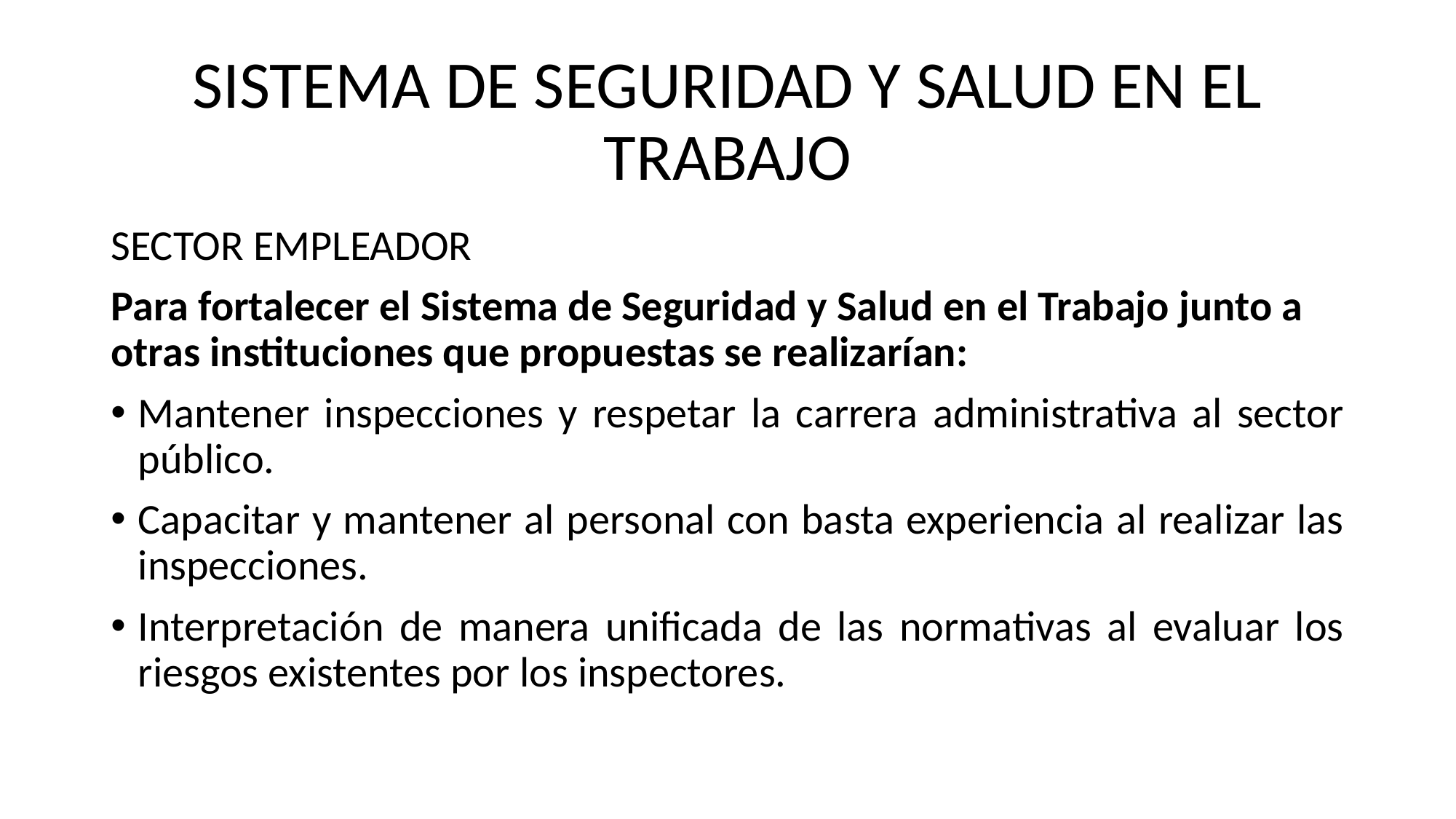

# SISTEMA DE SEGURIDAD Y SALUD EN EL TRABAJO
SECTOR EMPLEADOR
Para fortalecer el Sistema de Seguridad y Salud en el Trabajo junto a otras instituciones que propuestas se realizarían:
Mantener inspecciones y respetar la carrera administrativa al sector público.
Capacitar y mantener al personal con basta experiencia al realizar las inspecciones.
Interpretación de manera unificada de las normativas al evaluar los riesgos existentes por los inspectores.